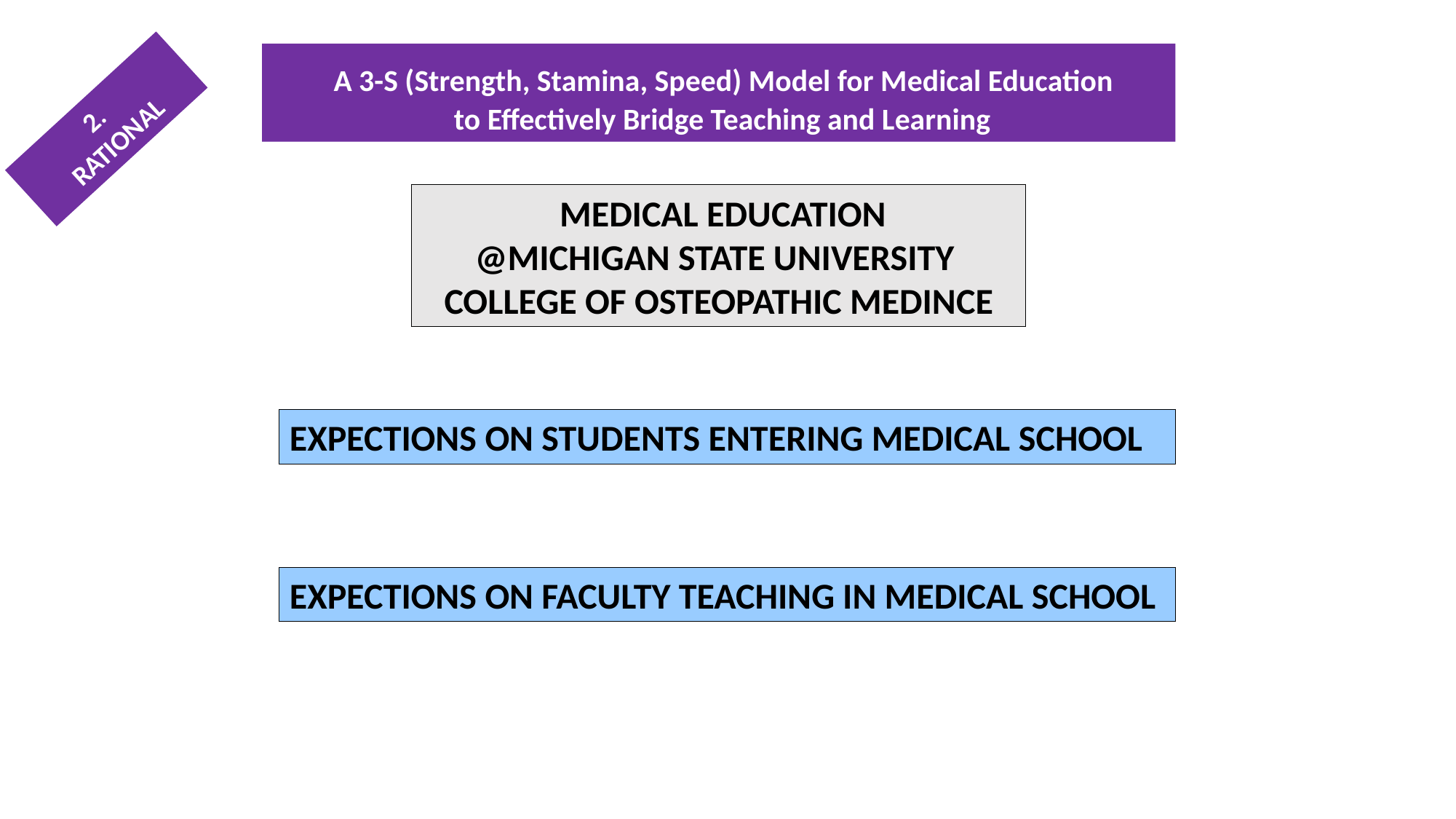

A 3-S (Strength, Stamina, Speed) Model for Medical Education
 to Effectively Bridge Teaching and Learning
2.
RATIONAL
 MEDICAL EDUCATION
@MICHIGAN STATE UNIVERSITY
COLLEGE OF OSTEOPATHIC MEDINCE
EXPECTIONS ON STUDENTS ENTERING MEDICAL SCHOOL
EXPECTIONS ON FACULTY TEACHING IN MEDICAL SCHOOL